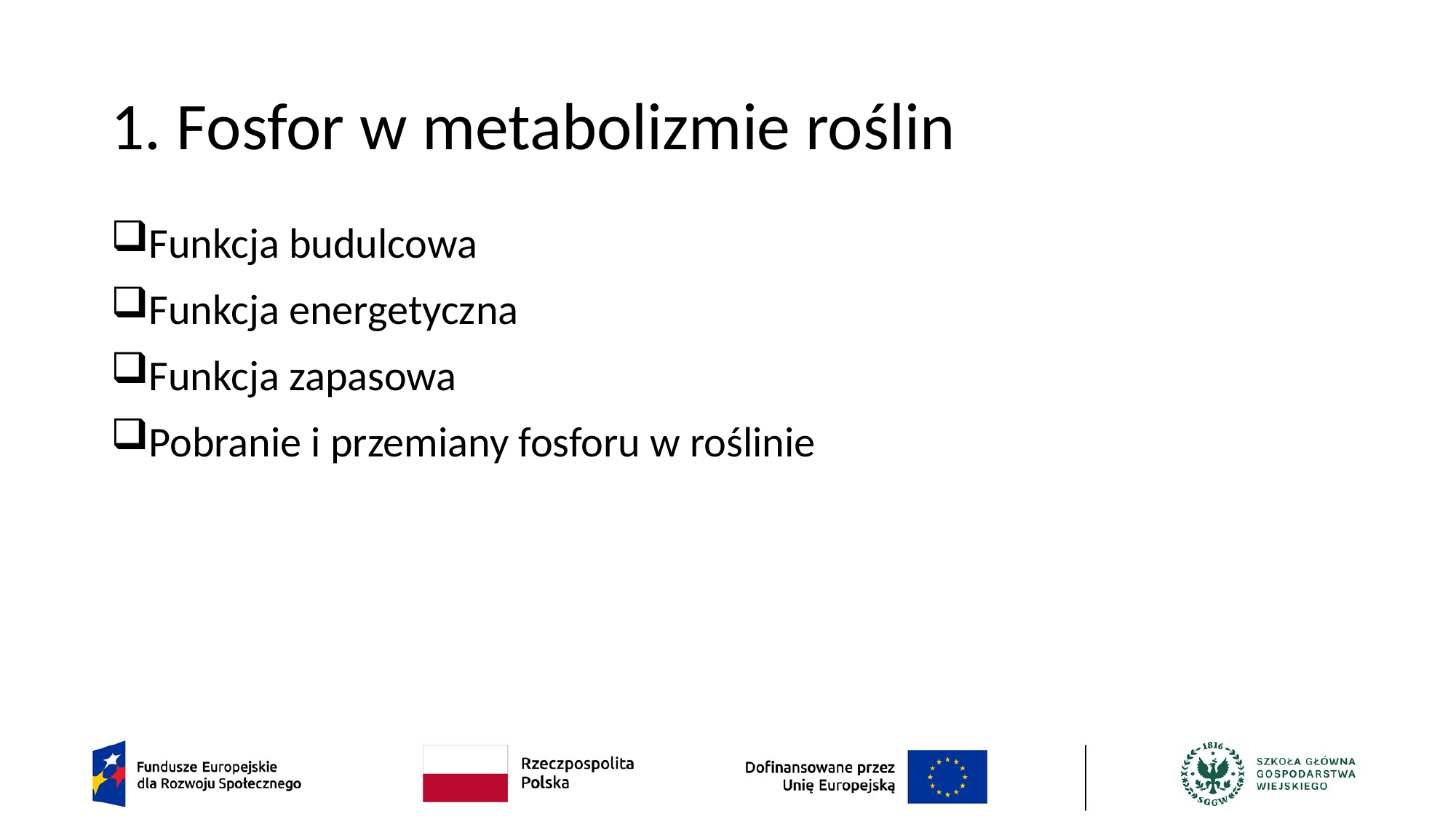

# 1. Fosfor w metabolizmie roślin
Funkcja budulcowa
Funkcja energetyczna
Funkcja zapasowa
Pobranie i przemiany fosforu w roślinie